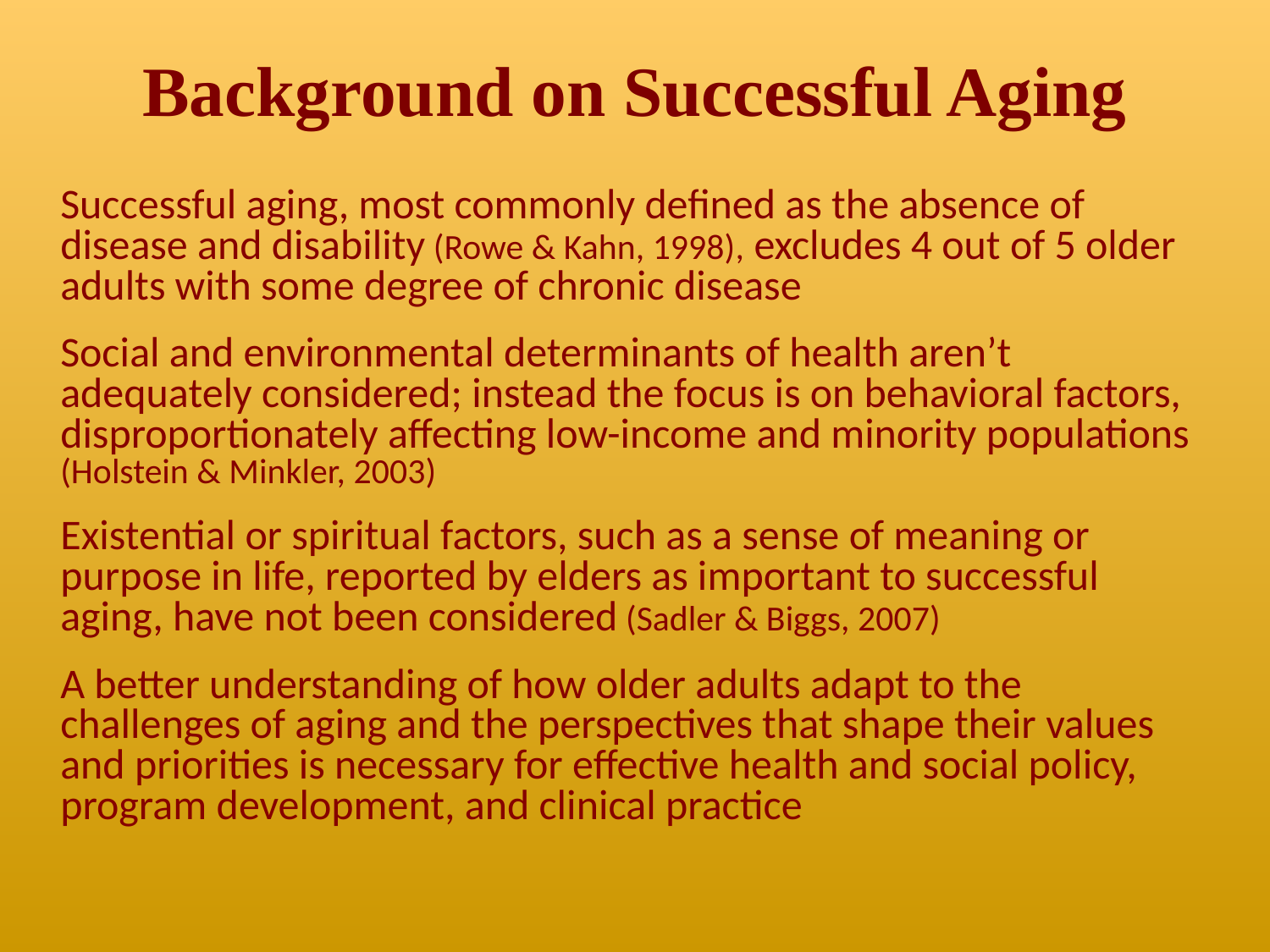

# Background on Successful Aging
	Successful aging, most commonly defined as the absence of disease and disability (Rowe & Kahn, 1998), excludes 4 out of 5 older adults with some degree of chronic disease

	Social and environmental determinants of health aren’t adequately considered; instead the focus is on behavioral factors, disproportionately affecting low-income and minority populations (Holstein & Minkler, 2003)

	Existential or spiritual factors, such as a sense of meaning or purpose in life, reported by elders as important to successful aging, have not been considered (Sadler & Biggs, 2007)

	A better understanding of how older adults adapt to the challenges of aging and the perspectives that shape their values and priorities is necessary for effective health and social policy, program development, and clinical practice